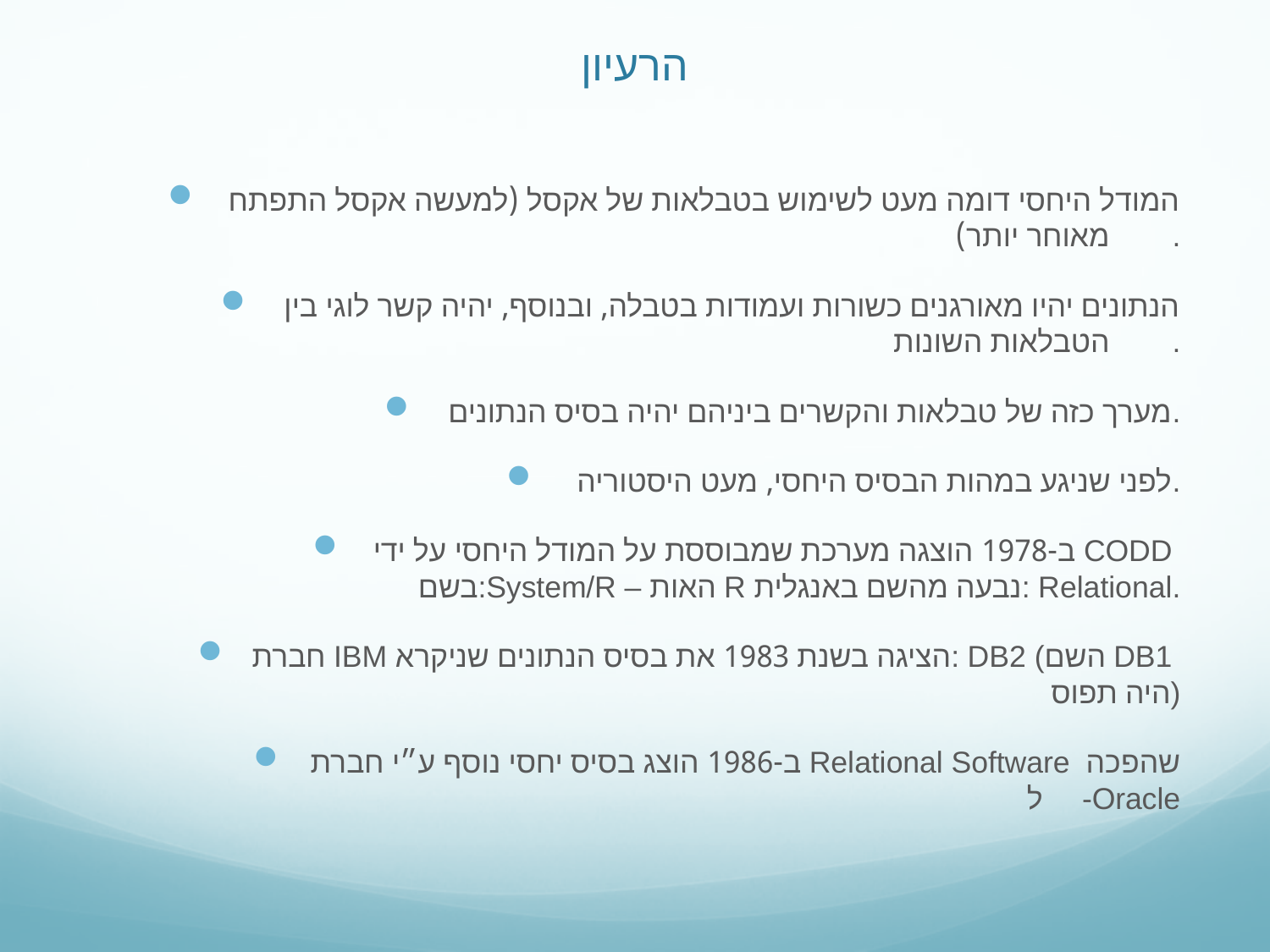

# הרעיון
המודל היחסי דומה מעט לשימוש בטבלאות של אקסל (למעשה אקסל התפתח
        מאוחר יותר).
הנתונים יהיו מאורגנים כשורות ועמודות בטבלה, ובנוסף, יהיה קשר לוגי בין
        הטבלאות השונות.
מערך כזה של טבלאות והקשרים ביניהם יהיה בסיס הנתונים.
לפני שניגע במהות הבסיס היחסי, מעט היסטוריה.
ב-1978 הוצגה מערכת שמבוססת על המודל היחסי על ידי CODD
       בשם:System/R – האות R נבעה מהשם באנגלית: Relational.
חברת IBM הציגה בשנת 1983 את בסיס הנתונים שניקרא: DB2 (השם DB1
       היה תפוס)
ב-1986 הוצג בסיס יחסי נוסף ע״י חברת Relational Software שהפכה
     ל-Oracle